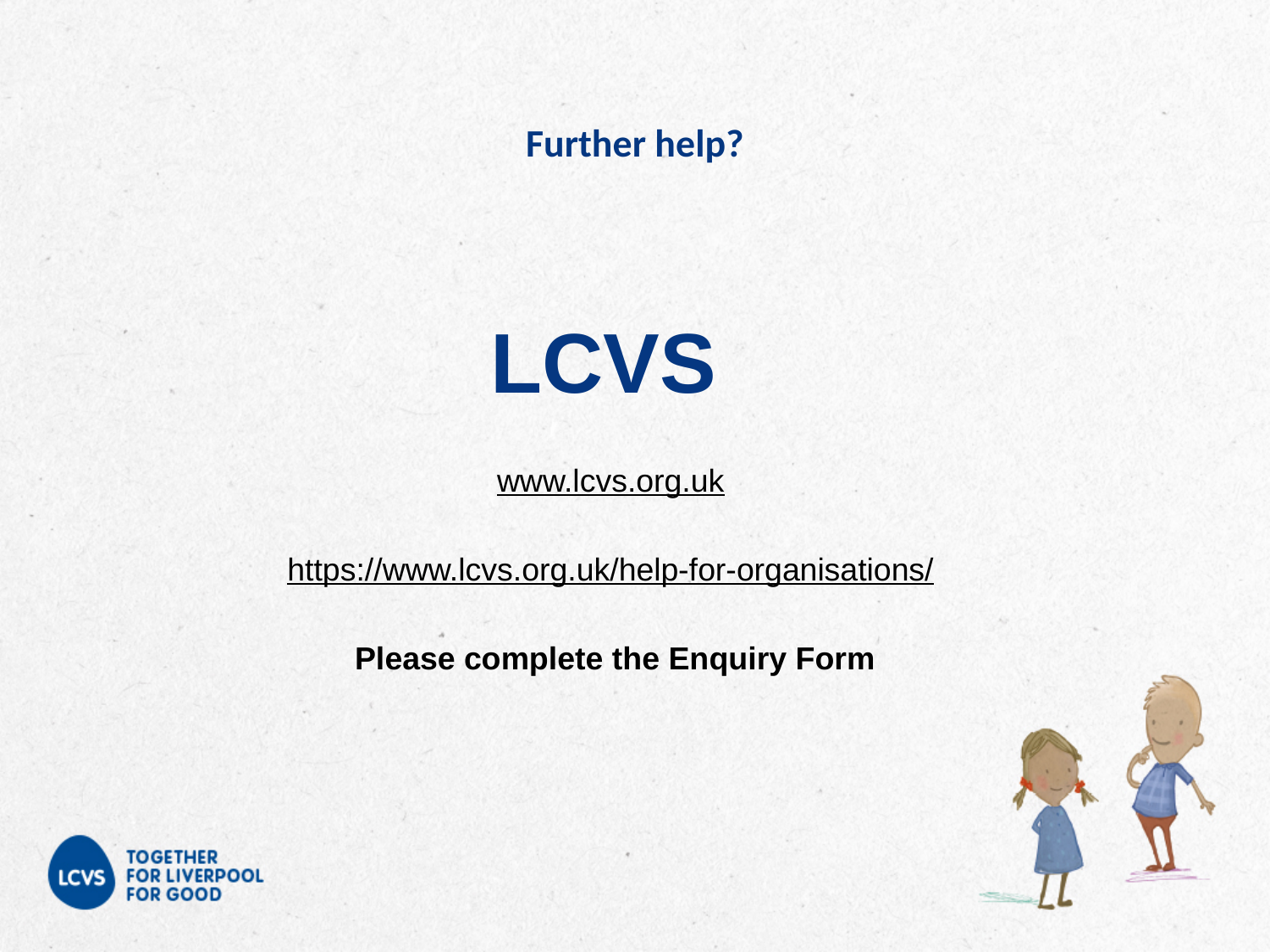

# Further help?

LCVS

www.lcvs.org.uk

https://www.lcvs.org.uk/help-for-organisations/

Please complete the Enquiry Form